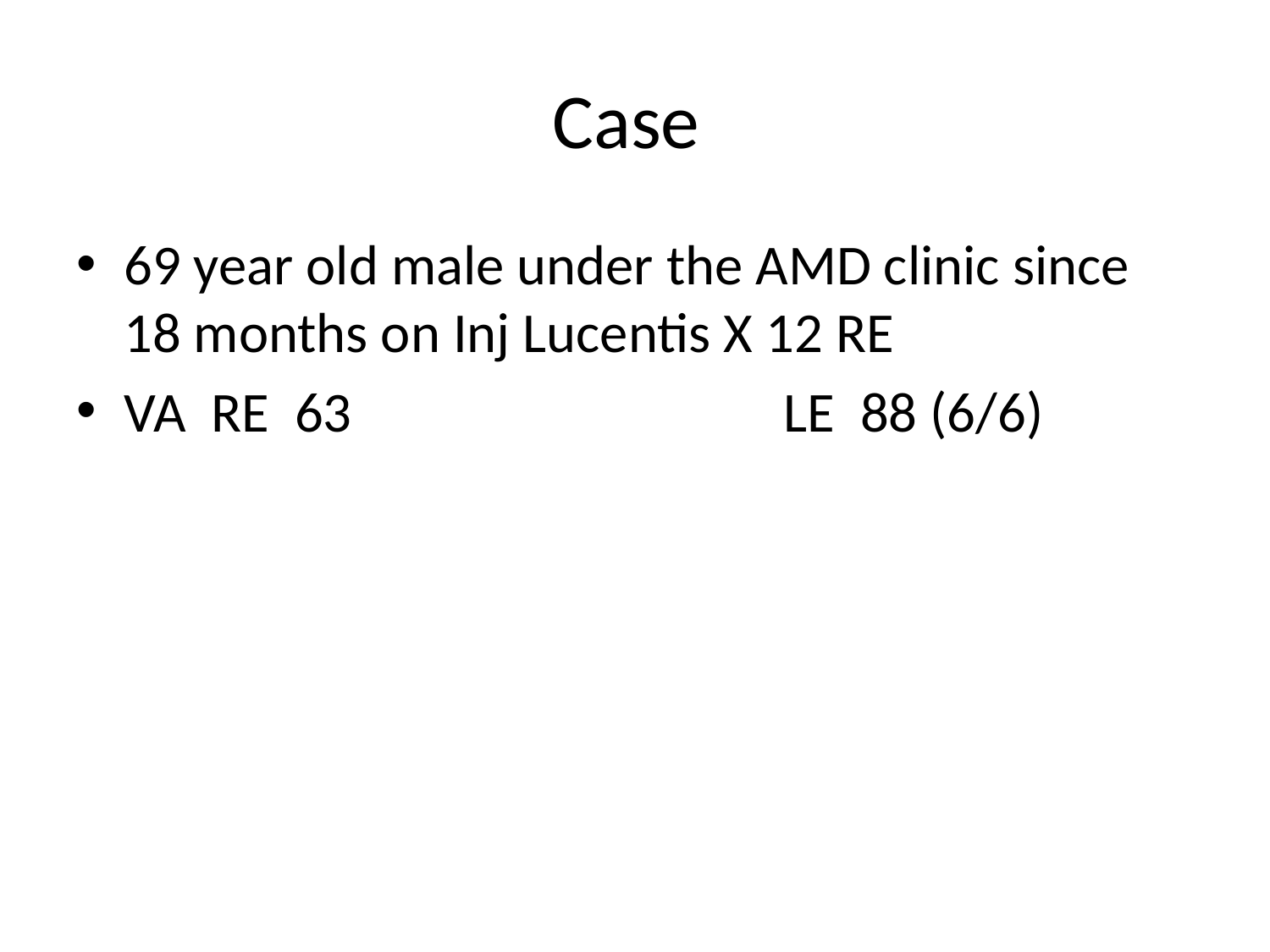

# Case
69 year old male under the AMD clinic since 18 months on Inj Lucentis X 12 RE
VA  RE  63                                  LE  88 (6/6)